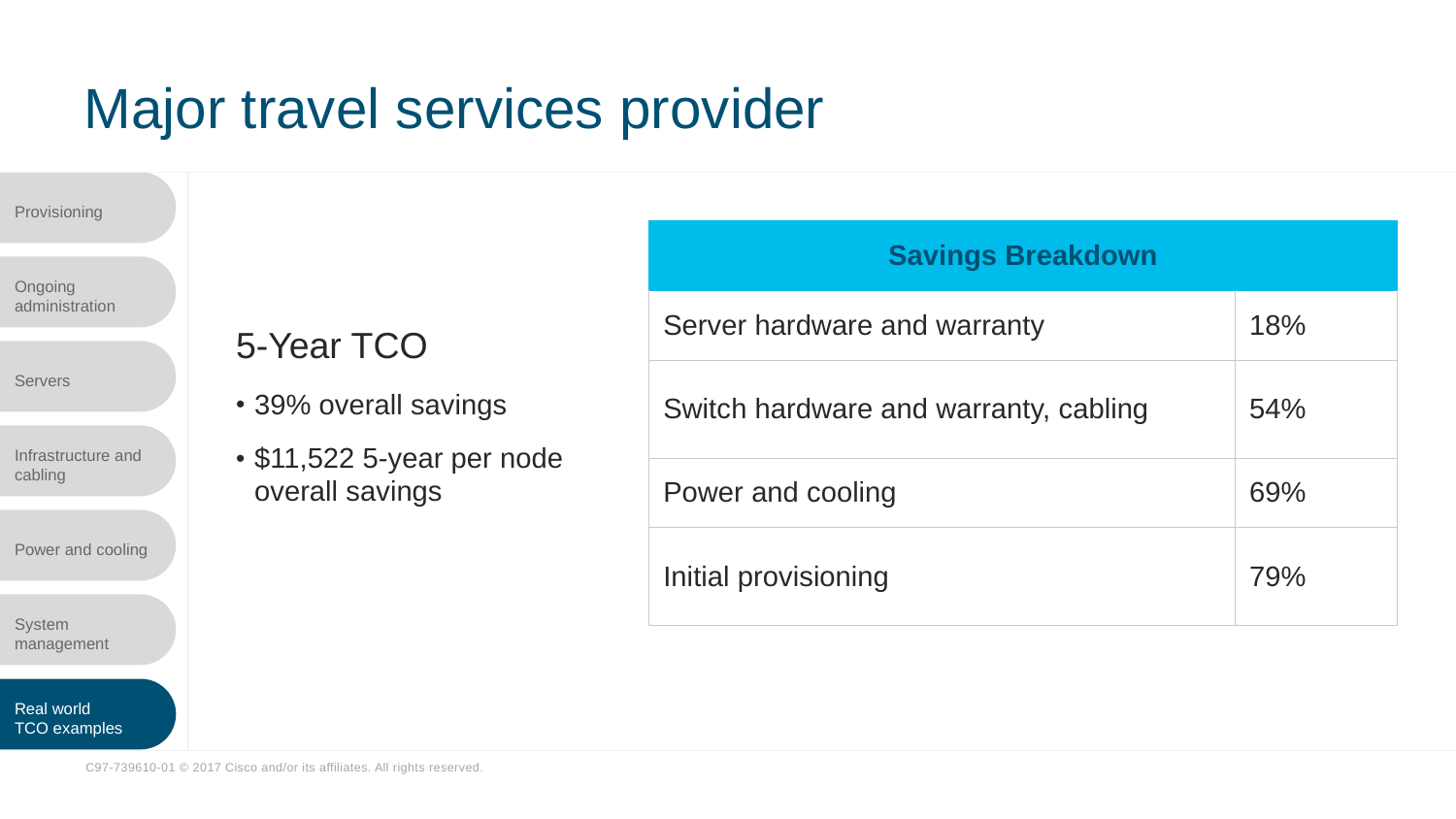

# Major travel services provider
| Savings Breakdown |  |
| --- | --- |
| Server hardware and warranty | 18% |
| Switch hardware and warranty, cabling | 54% |
| Power and cooling | 69% |
| Initial provisioning | 79% |
5-Year TCO
39% overall savings
$11,522 5-year per node
overall savings